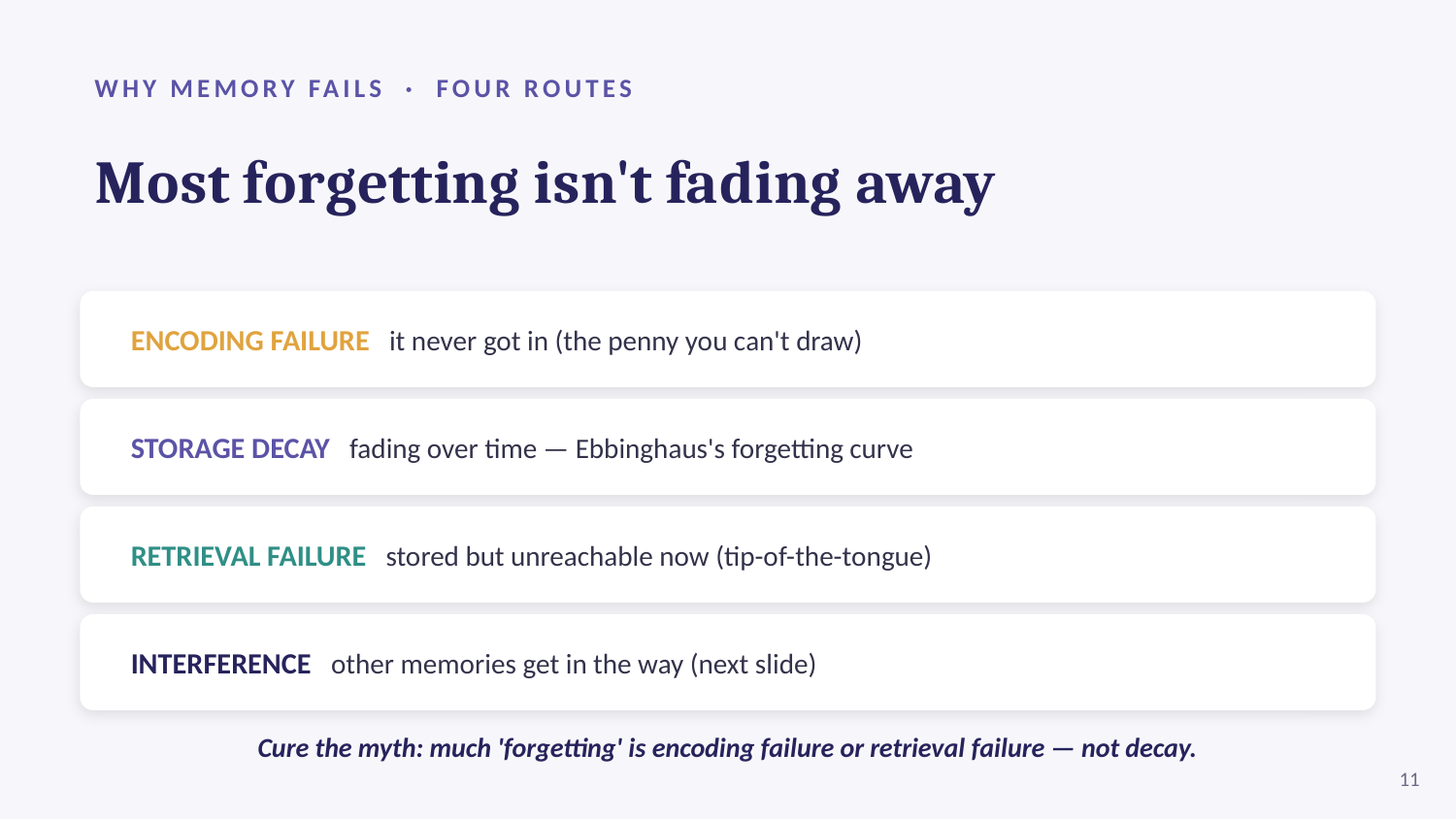

WHY MEMORY FAILS  ·  FOUR ROUTES
Most forgetting isn't fading away

ENCODING FAILURE   it never got in (the penny you can't draw)

STORAGE DECAY   fading over time — Ebbinghaus's forgetting curve

RETRIEVAL FAILURE   stored but unreachable now (tip-of-the-tongue)

INTERFERENCE   other memories get in the way (next slide)
Cure the myth: much 'forgetting' is encoding failure or retrieval failure — not decay.
11